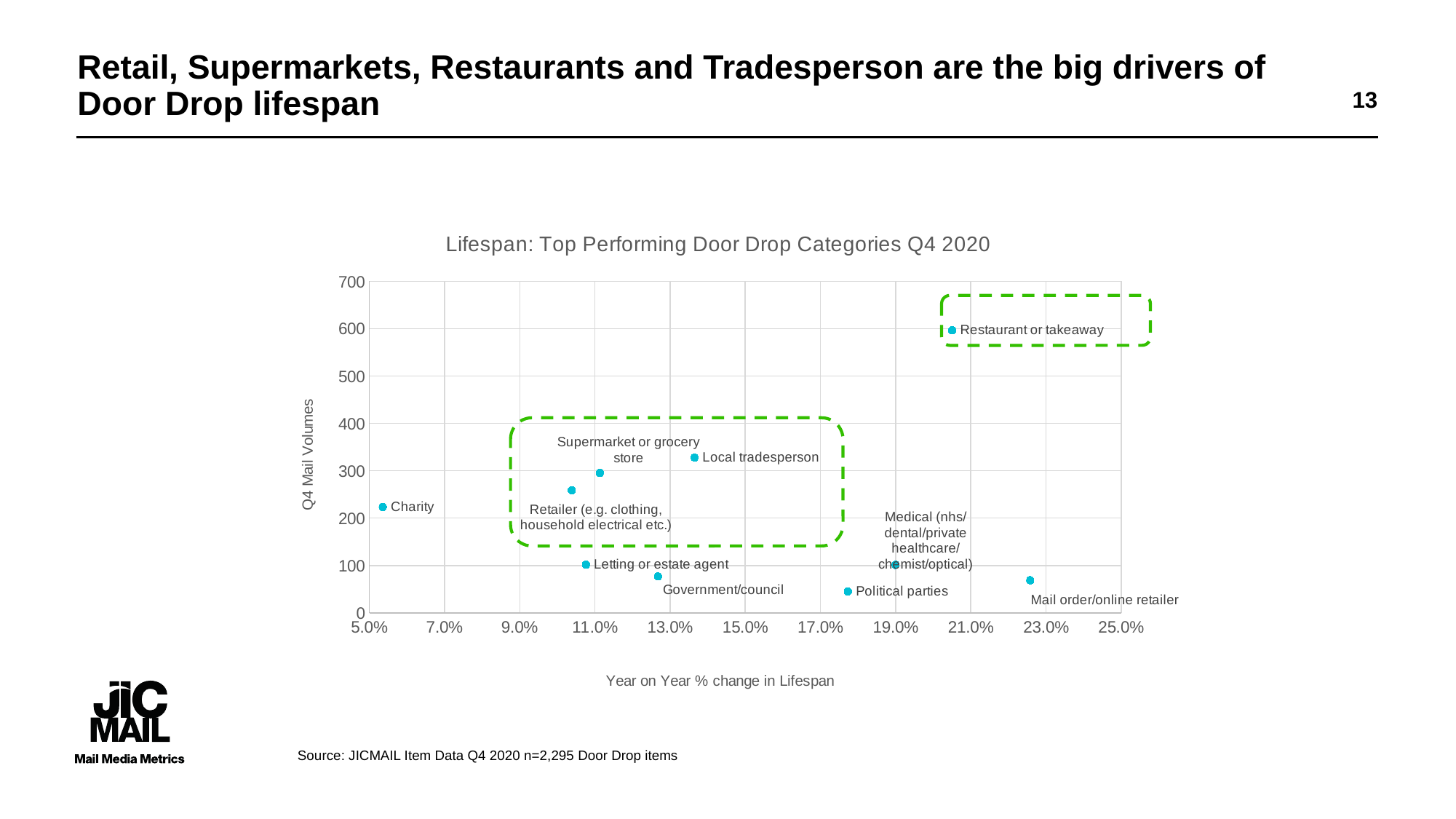

# Retail, Supermarkets, Restaurants and Tradesperson are the big drivers of Door Drop lifespan
13

### Chart: Lifespan: Top Performing Door Drop Categories Q4 2020

| Category | Volumes |
|---|---|

Source: JICMAIL Item Data Q4 2020 n=2,295 Door Drop items